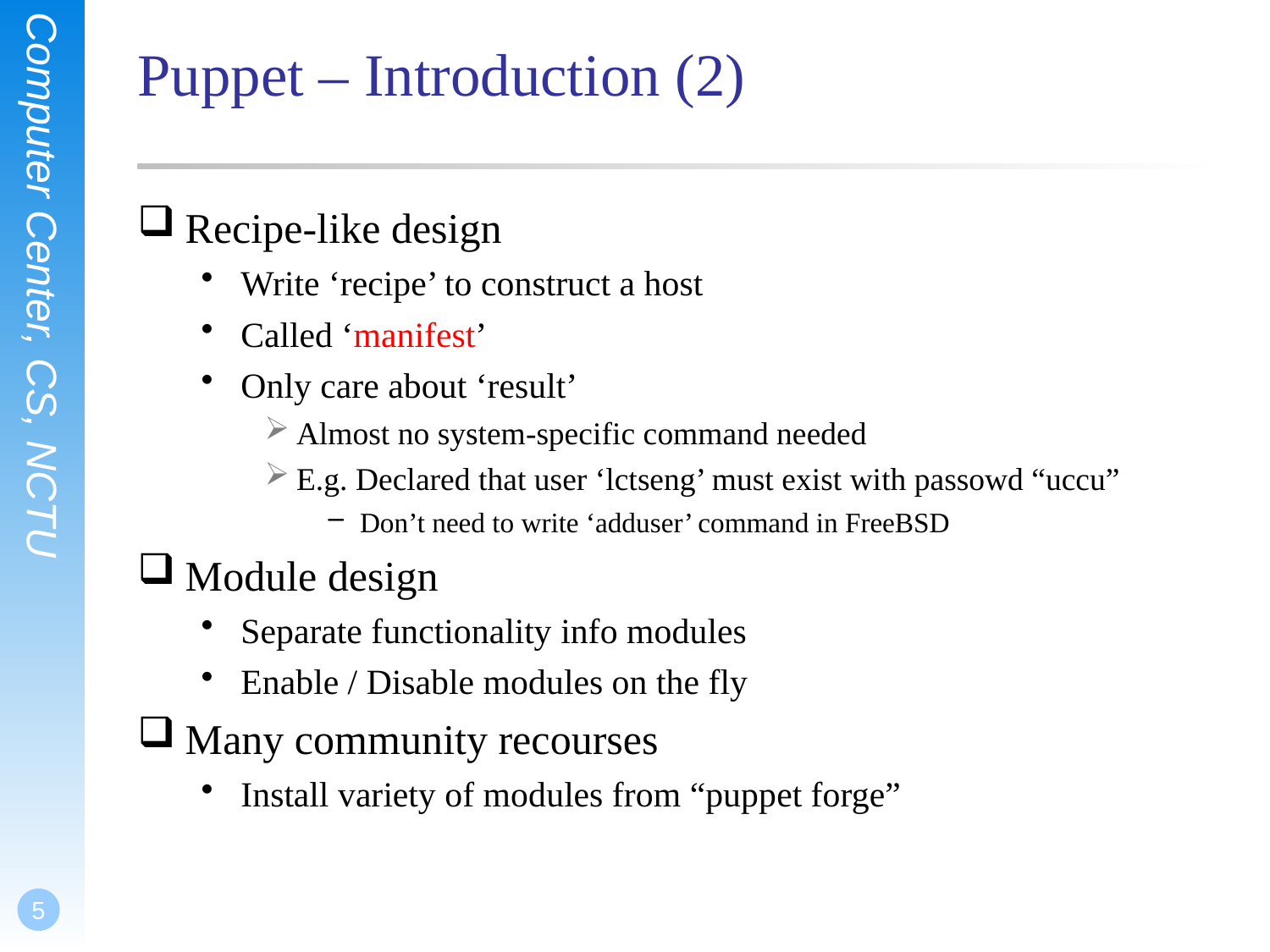

# Puppet – Introduction (2)
Recipe-like design
Write ‘recipe’ to construct a host
Called ‘manifest’
Only care about ‘result’
Almost no system-specific command needed
E.g. Declared that user ‘lctseng’ must exist with passowd “uccu”
Don’t need to write ‘adduser’ command in FreeBSD
Module design
Separate functionality info modules
Enable / Disable modules on the fly
Many community recourses
Install variety of modules from “puppet forge”